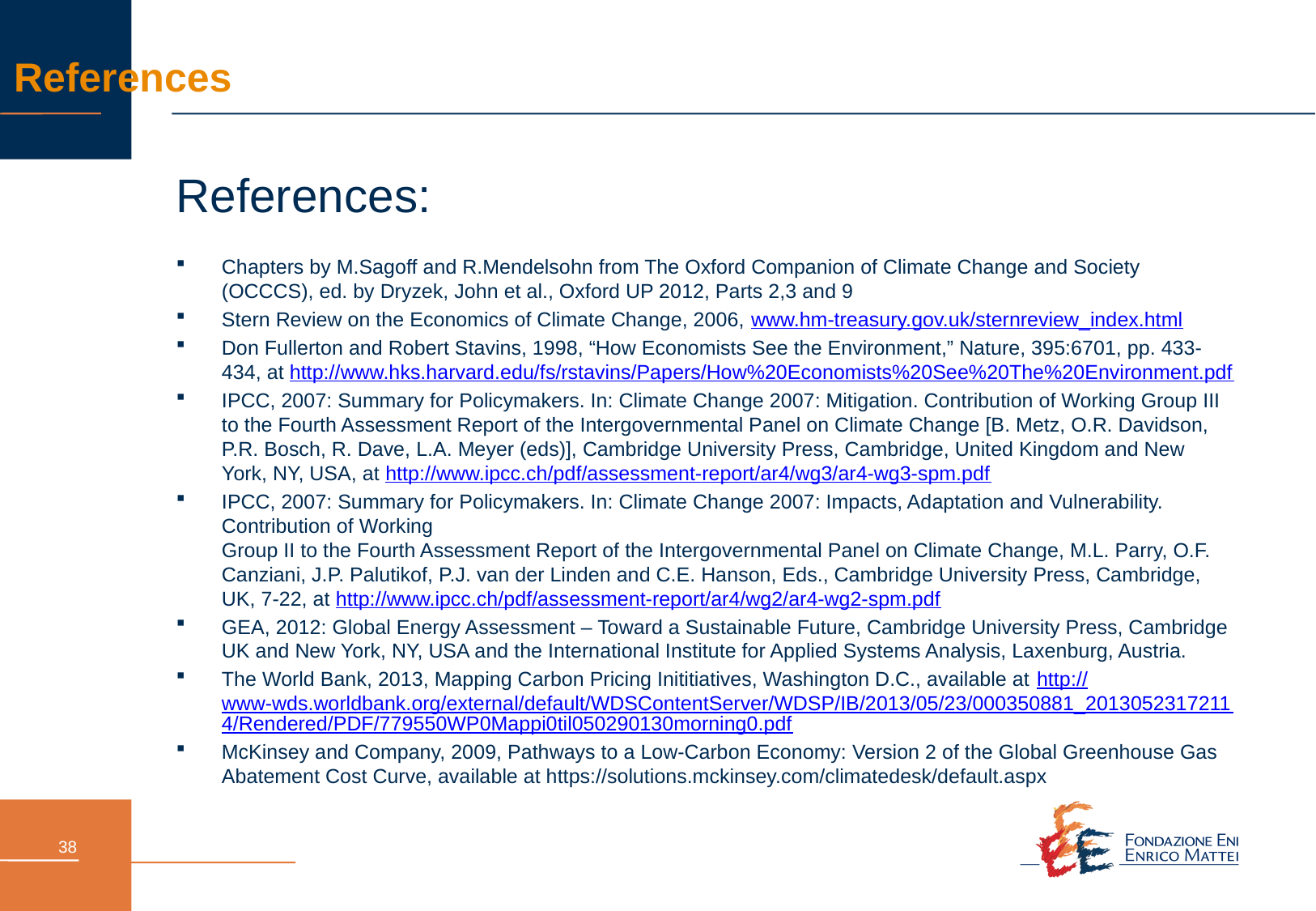

# References
References:

Chapters by M.Sagoff and R.Mendelsohn from The Oxford Companion of Climate Change and Society (OCCCS), ed. by Dryzek, John et al., Oxford UP 2012, Parts 2,3 and 9
Stern Review on the Economics of Climate Change, 2006, www.hm-treasury.gov.uk/sternreview_index.html
Don Fullerton and Robert Stavins, 1998, “How Economists See the Environment,” Nature, 395:6701, pp. 433-434, at http://www.hks.harvard.edu/fs/rstavins/Papers/How%20Economists%20See%20The%20Environment.pdf
IPCC, 2007: Summary for Policymakers. In: Climate Change 2007: Mitigation. Contribution of Working Group III to the Fourth Assessment Report of the Intergovernmental Panel on Climate Change [B. Metz, O.R. Davidson, P.R. Bosch, R. Dave, L.A. Meyer (eds)], Cambridge University Press, Cambridge, United Kingdom and New York, NY, USA, at http://www.ipcc.ch/pdf/assessment-report/ar4/wg3/ar4-wg3-spm.pdf
IPCC, 2007: Summary for Policymakers. In: Climate Change 2007: Impacts, Adaptation and Vulnerability. Contribution of Working
Group II to the Fourth Assessment Report of the Intergovernmental Panel on Climate Change, M.L. Parry, O.F. Canziani, J.P. Palutikof, P.J. van der Linden and C.E. Hanson, Eds., Cambridge University Press, Cambridge, UK, 7-22, at http://www.ipcc.ch/pdf/assessment-report/ar4/wg2/ar4-wg2-spm.pdf
GEA, 2012: Global Energy Assessment – Toward a Sustainable Future, Cambridge University Press, Cambridge UK and New York, NY, USA and the International Institute for Applied Systems Analysis, Laxenburg, Austria.
The World Bank, 2013, Mapping Carbon Pricing Inititiatives, Washington D.C., available at http://www-wds.worldbank.org/external/default/WDSContentServer/WDSP/IB/2013/05/23/000350881_20130523172114/Rendered/PDF/779550WP0Mappi0til050290130morning0.pdf
McKinsey and Company, 2009, Pathways to a Low-Carbon Economy: Version 2 of the Global Greenhouse Gas Abatement Cost Curve, available at https://solutions.mckinsey.com/climatedesk/default.aspx

38